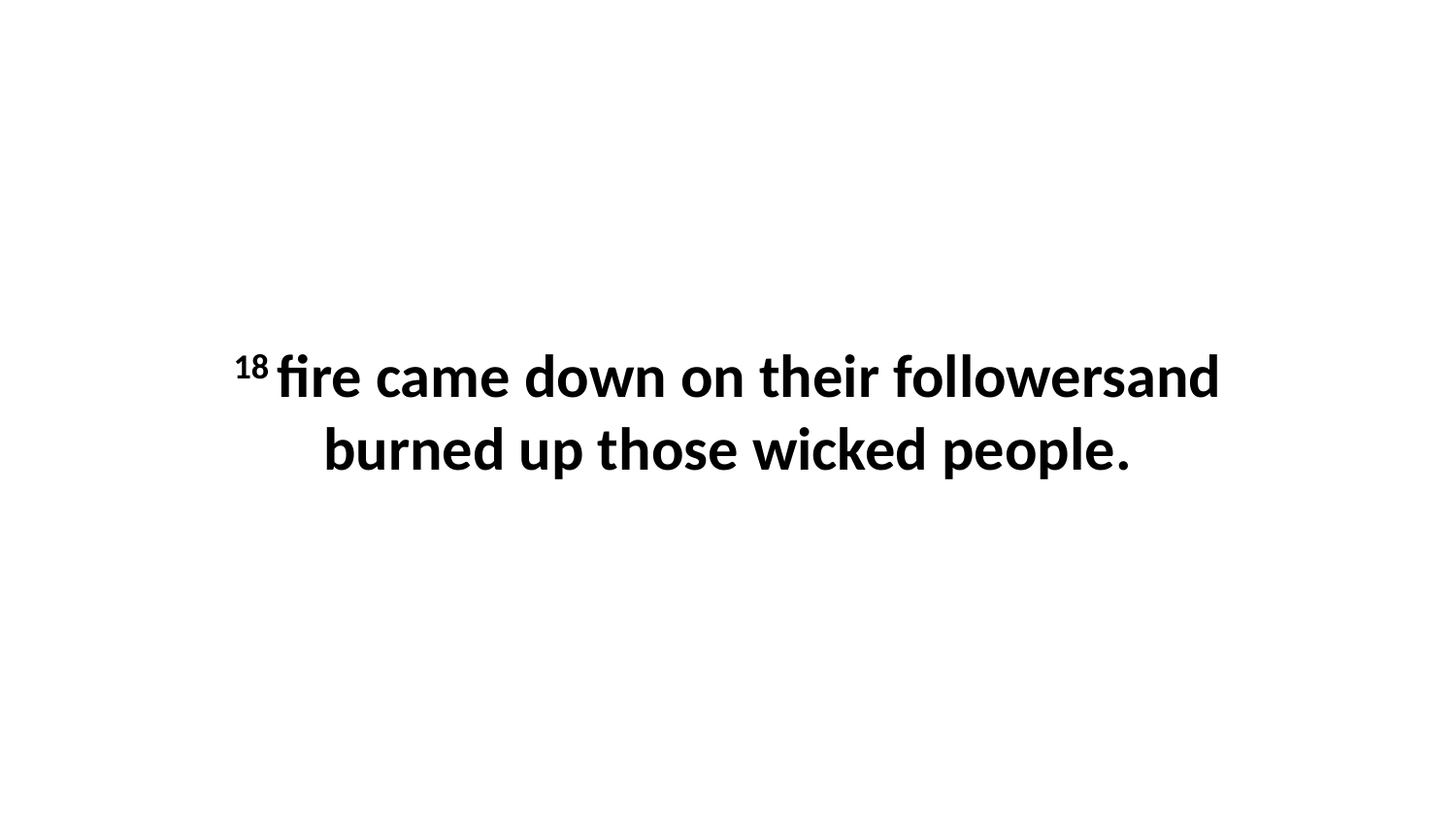

18 fire came down on their followersand burned up those wicked people.